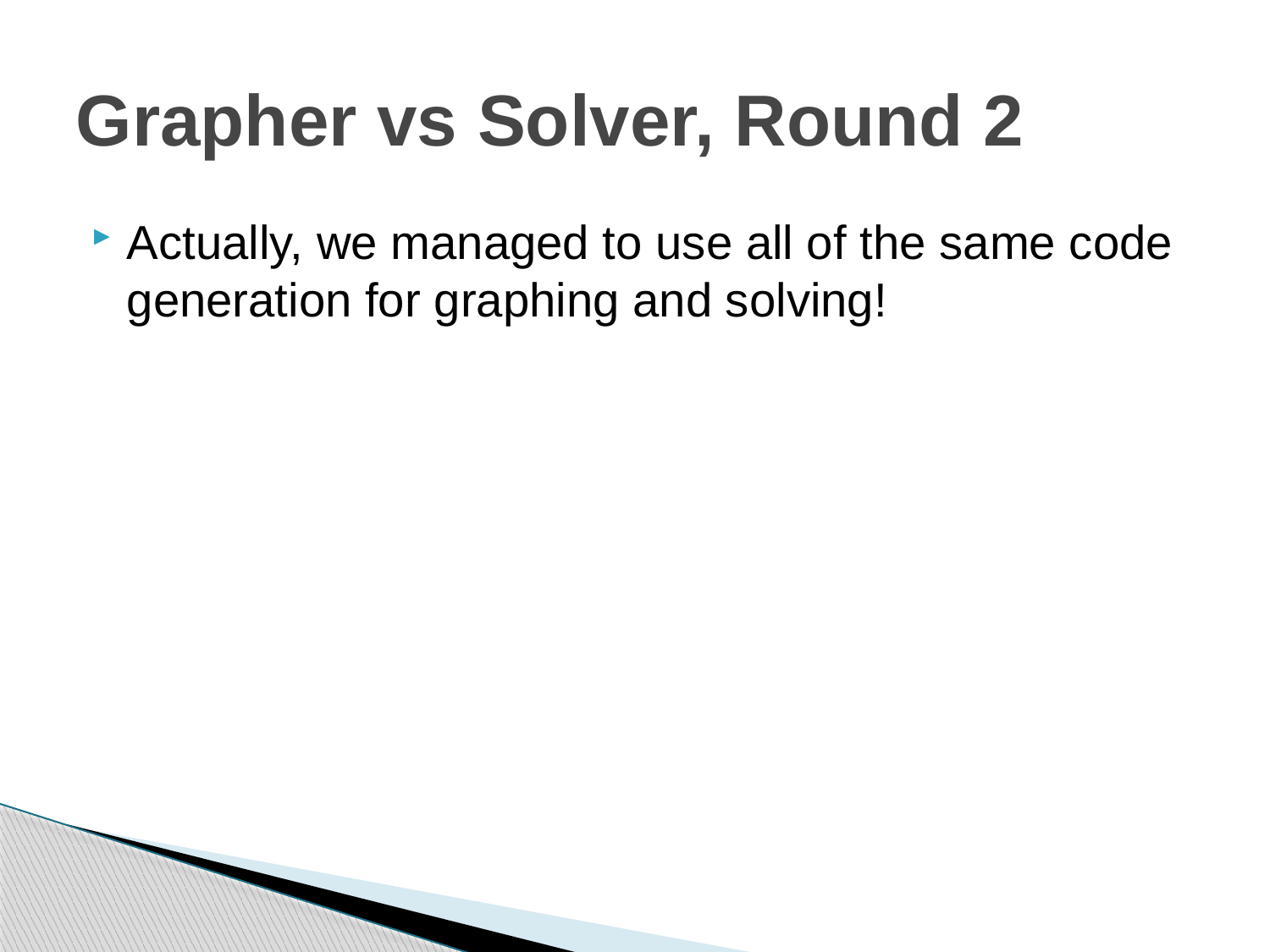

# Grapher vs Solver, Round 2
Actually, we managed to use all of the same code generation for graphing and solving!